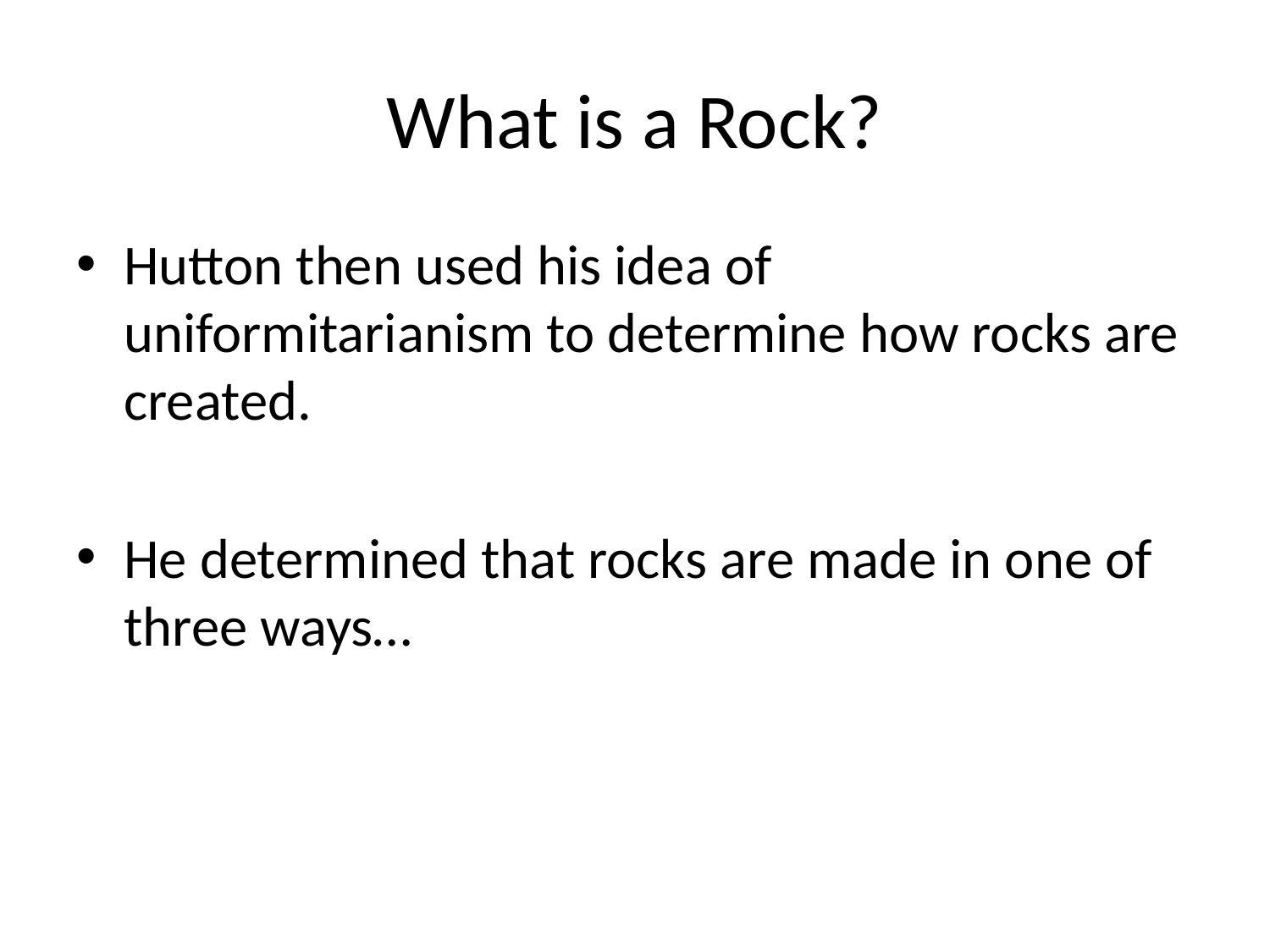

# What is a Rock?
Hutton then used his idea of uniformitarianism to determine how rocks are created.

He determined that rocks are made in one of three ways…